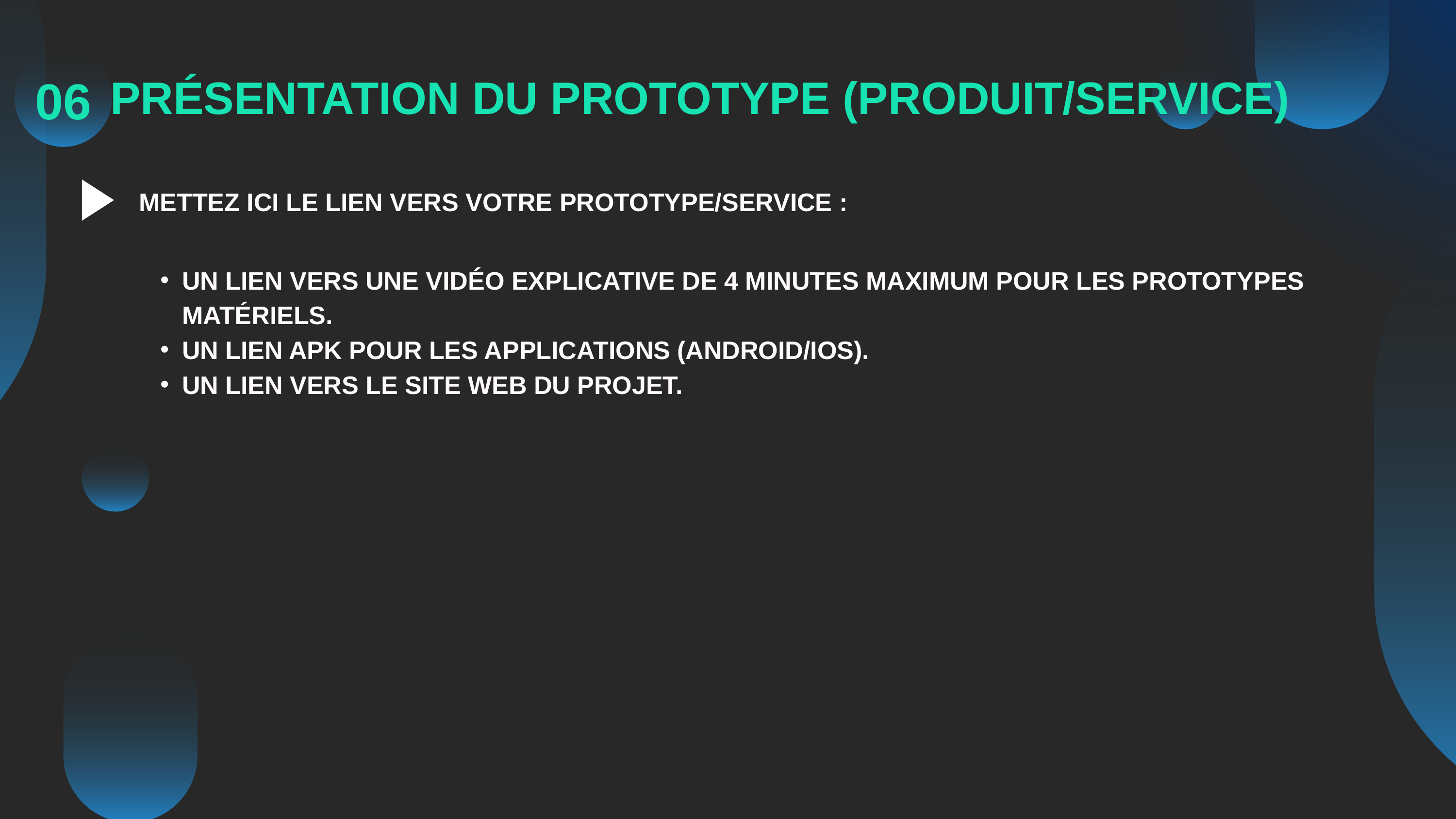

06

PRÉSENTATION DU PROTOTYPE (PRODUIT/SERVICE)

METTEZ ICI LE LIEN VERS VOTRE PROTOTYPE/SERVICE :

UN LIEN VERS UNE VIDÉO EXPLICATIVE DE 4 MINUTES MAXIMUM POUR LES PROTOTYPES MATÉRIELS.
UN LIEN APK POUR LES APPLICATIONS (ANDROID/IOS).
UN LIEN VERS LE SITE WEB DU PROJET.